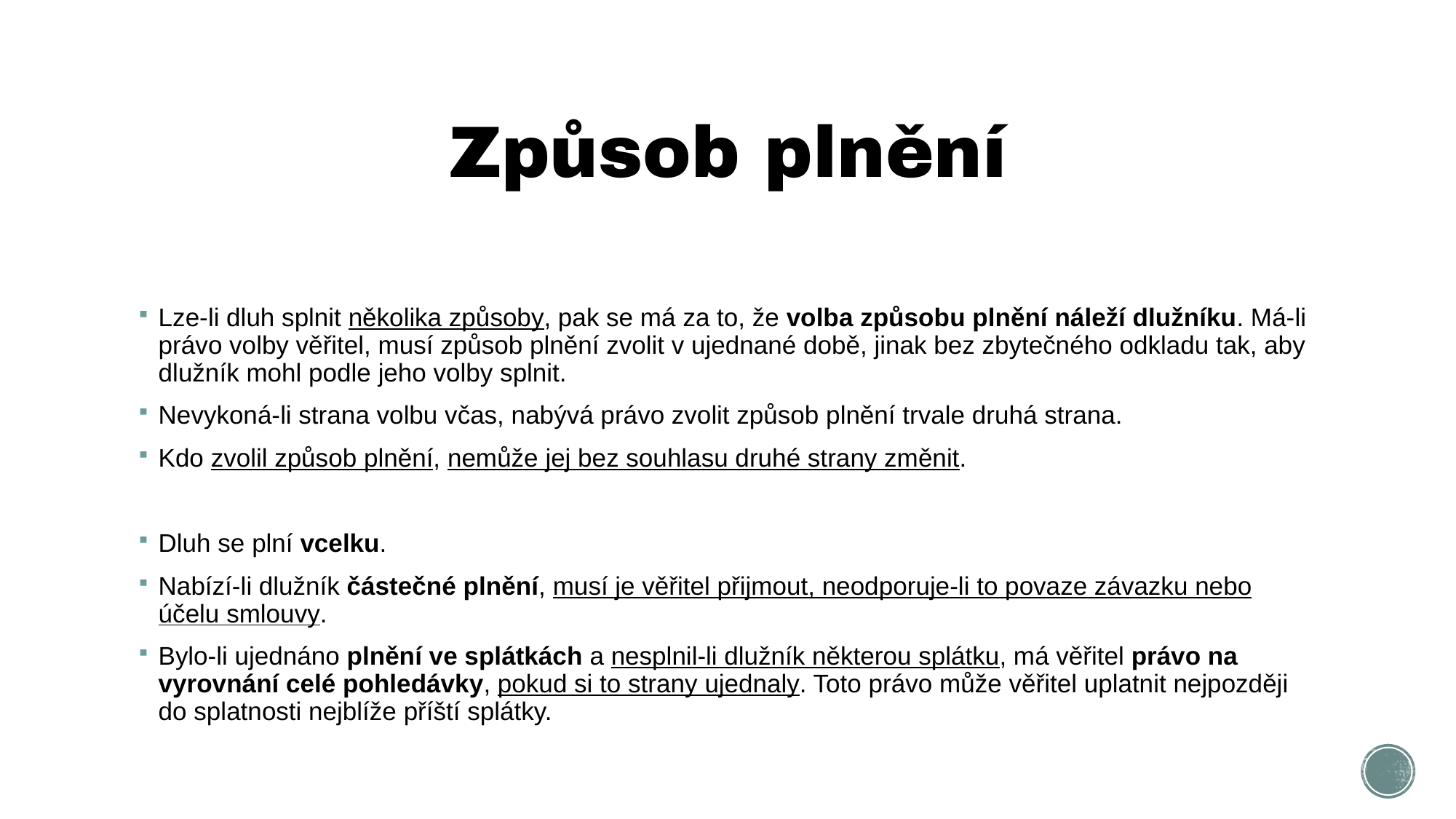

# Způsob plnění

Lze-li dluh splnit několika způsoby, pak se má za to, že volba způsobu plnění náleží dlužníku. Má-li právo volby věřitel, musí způsob plnění zvolit v ujednané době, jinak bez zbytečného odkladu tak, aby dlužník mohl podle jeho volby splnit.
Nevykoná-li strana volbu včas, nabývá právo zvolit způsob plnění trvale druhá strana.
Kdo zvolil způsob plnění, nemůže jej bez souhlasu druhé strany změnit.

Dluh se plní vcelku.
Nabízí-li dlužník částečné plnění, musí je věřitel přijmout, neodporuje-li to povaze závazku nebo účelu smlouvy.
Bylo-li ujednáno plnění ve splátkách a nesplnil-li dlužník některou splátku, má věřitel právo na vyrovnání celé pohledávky, pokud si to strany ujednaly. Toto právo může věřitel uplatnit nejpozději do splatnosti nejblíže příští splátky.